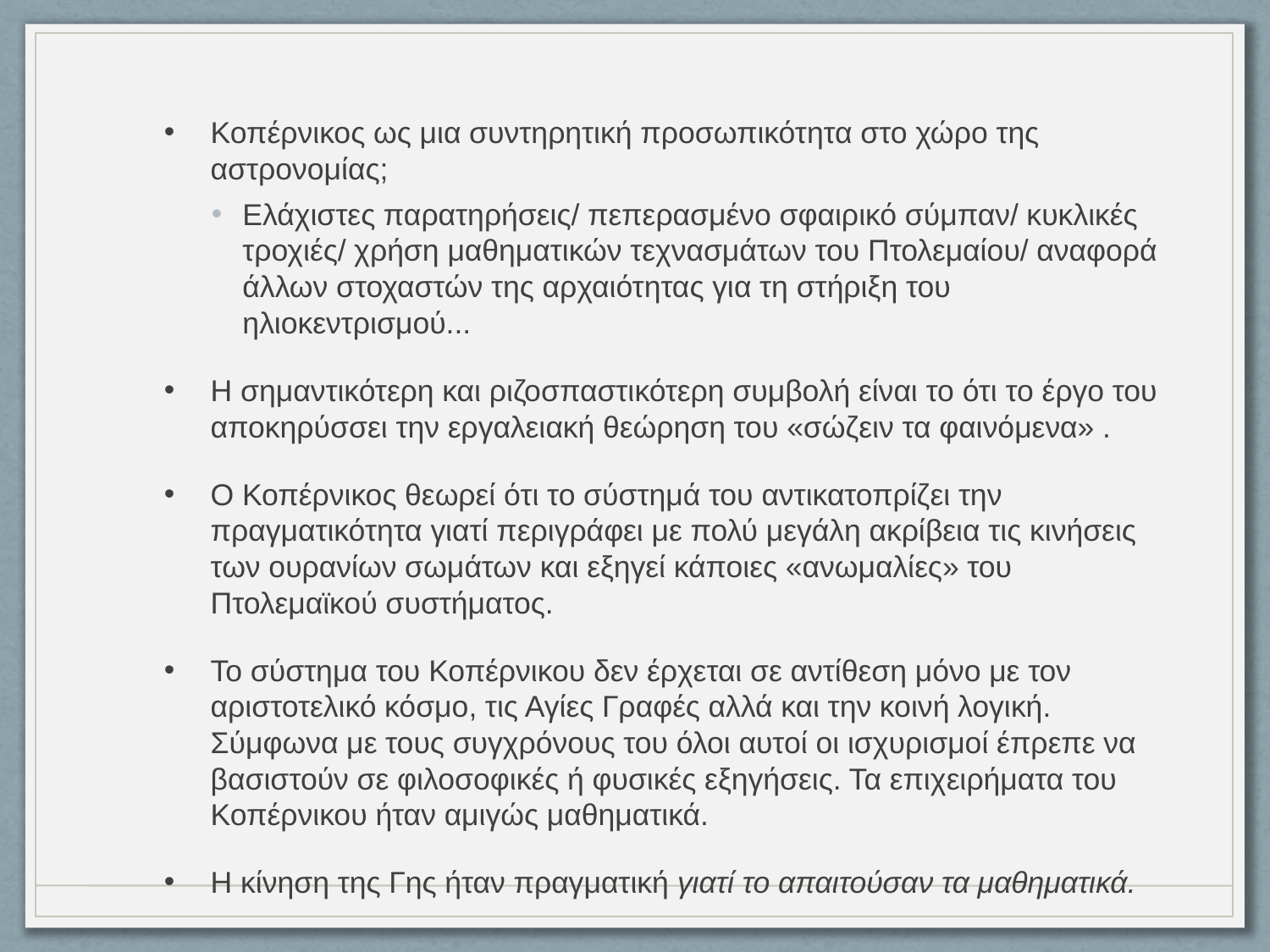

Κοπέρνικος ως μια συντηρητική προσωπικότητα στο χώρο της αστρονομίας;
Ελάχιστες παρατηρήσεις/ πεπερασμένο σφαιρικό σύμπαν/ κυκλικές τροχιές/ χρήση μαθηματικών τεχνασμάτων του Πτολεμαίου/ αναφορά άλλων στοχαστών της αρχαιότητας για τη στήριξη του ηλιοκεντρισμού...
Η σημαντικότερη και ριζοσπαστικότερη συμβολή είναι το ότι το έργο του αποκηρύσσει την εργαλειακή θεώρηση του «σώζειν τα φαινόμενα» .
Ο Κοπέρνικος θεωρεί ότι το σύστημά του αντικατοπρίζει την πραγματικότητα γιατί περιγράφει με πολύ μεγάλη ακρίβεια τις κινήσεις των ουρανίων σωμάτων και εξηγεί κάποιες «ανωμαλίες» του Πτολεμαϊκού συστήματος.
Το σύστημα του Κοπέρνικου δεν έρχεται σε αντίθεση μόνο με τον αριστοτελικό κόσμο, τις Αγίες Γραφές αλλά και την κοινή λογική. Σύμφωνα με τους συγχρόνους του όλοι αυτοί οι ισχυρισμοί έπρεπε να βασιστούν σε φιλοσοφικές ή φυσικές εξηγήσεις. Τα επιχειρήματα του Κοπέρνικου ήταν αμιγώς μαθηματικά.
Η κίνηση της Γης ήταν πραγματική γιατί το απαιτούσαν τα μαθηματικά.